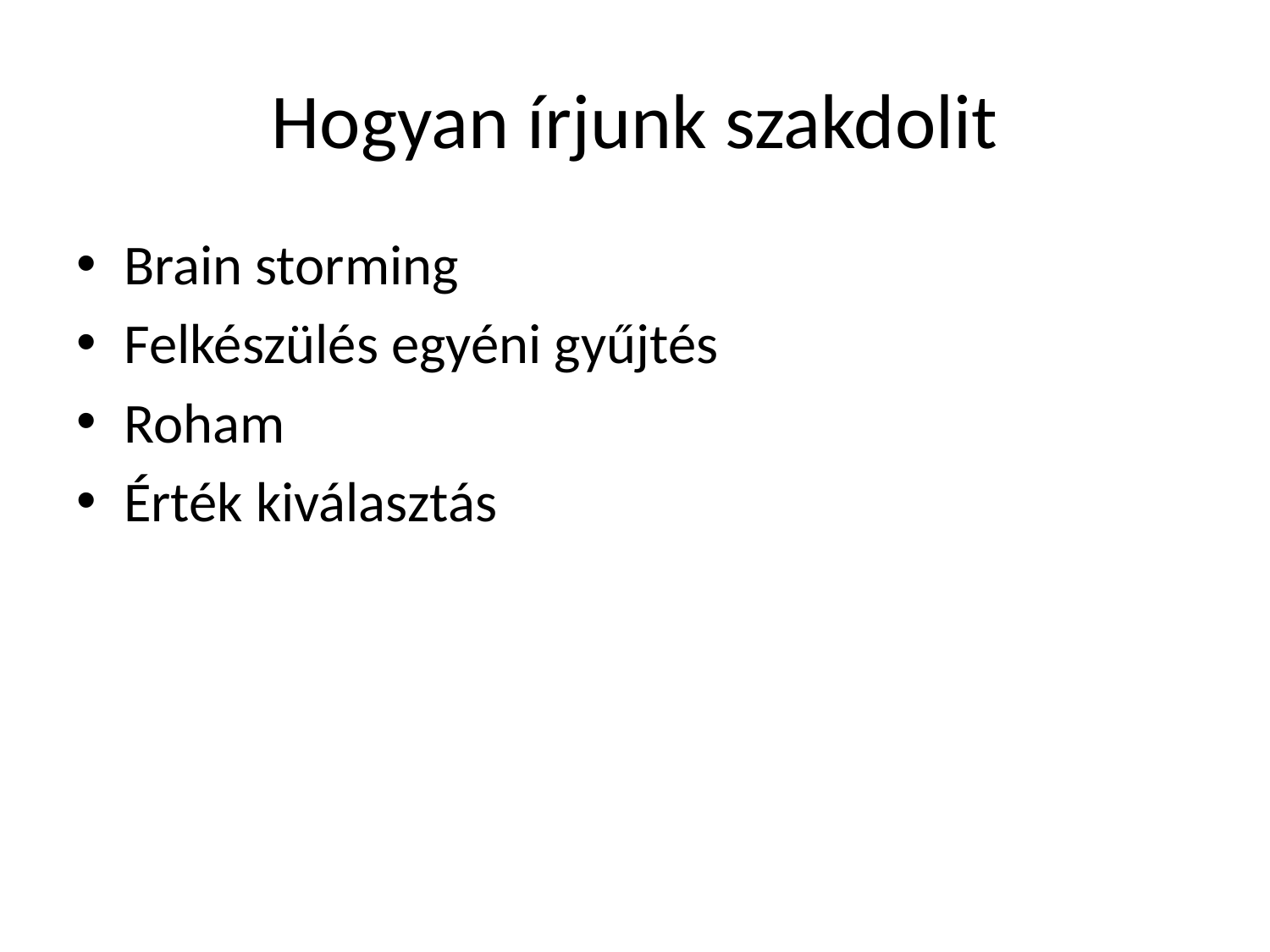

# Hogyan írjunk szakdolit
Brain storming
Felkészülés egyéni gyűjtés
Roham
Érték kiválasztás